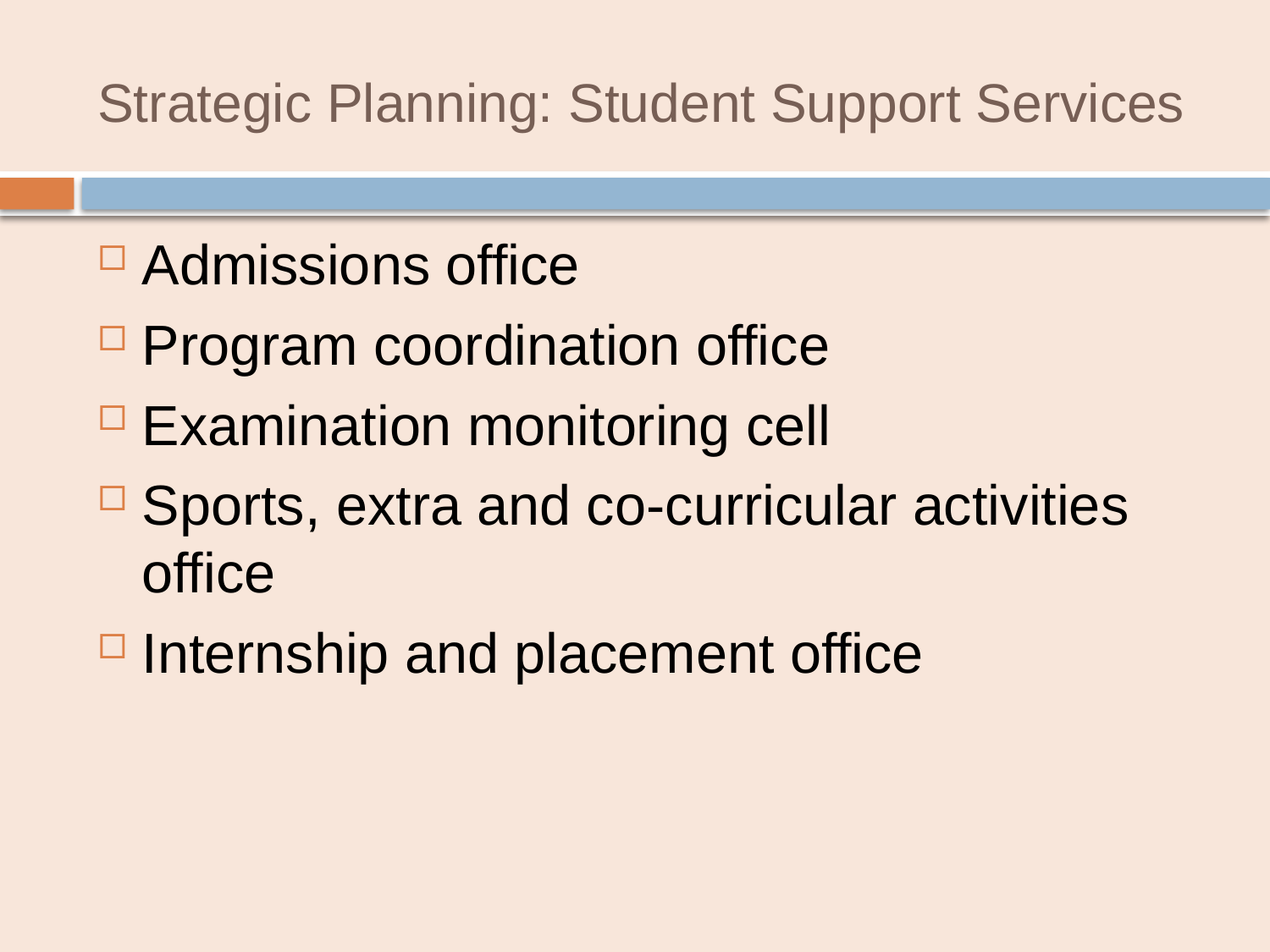

# Strategic Planning: Student Support Services
Admissions office
Program coordination office
Examination monitoring cell
Sports, extra and co-curricular activities office
Internship and placement office